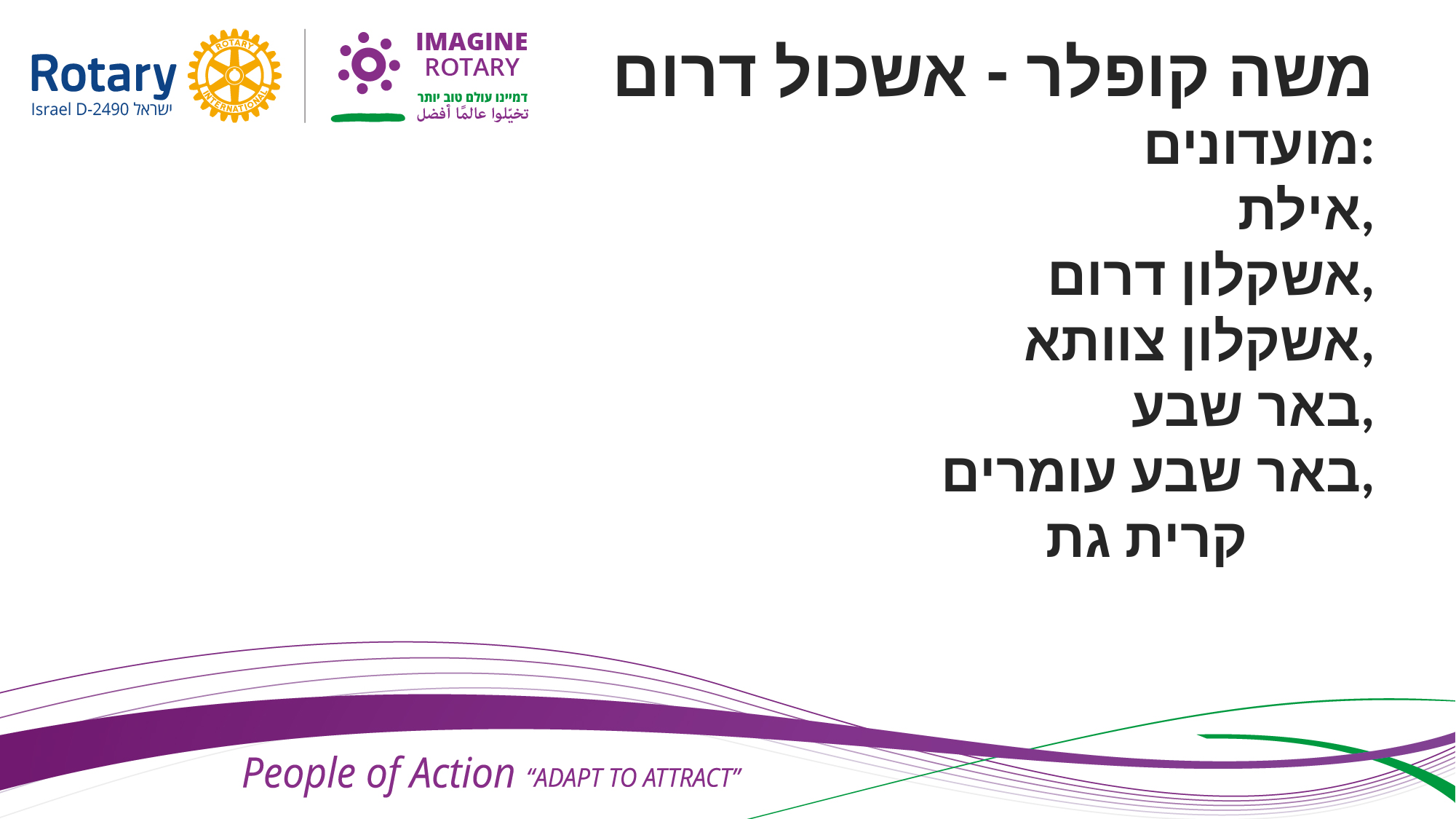

משה קופלר - אשכול דרום
          מועדונים:
          אילת,
          אשקלון דרום,
          אשקלון צוותא,
          באר שבע,
          באר שבע עומרים,
          קרית גת